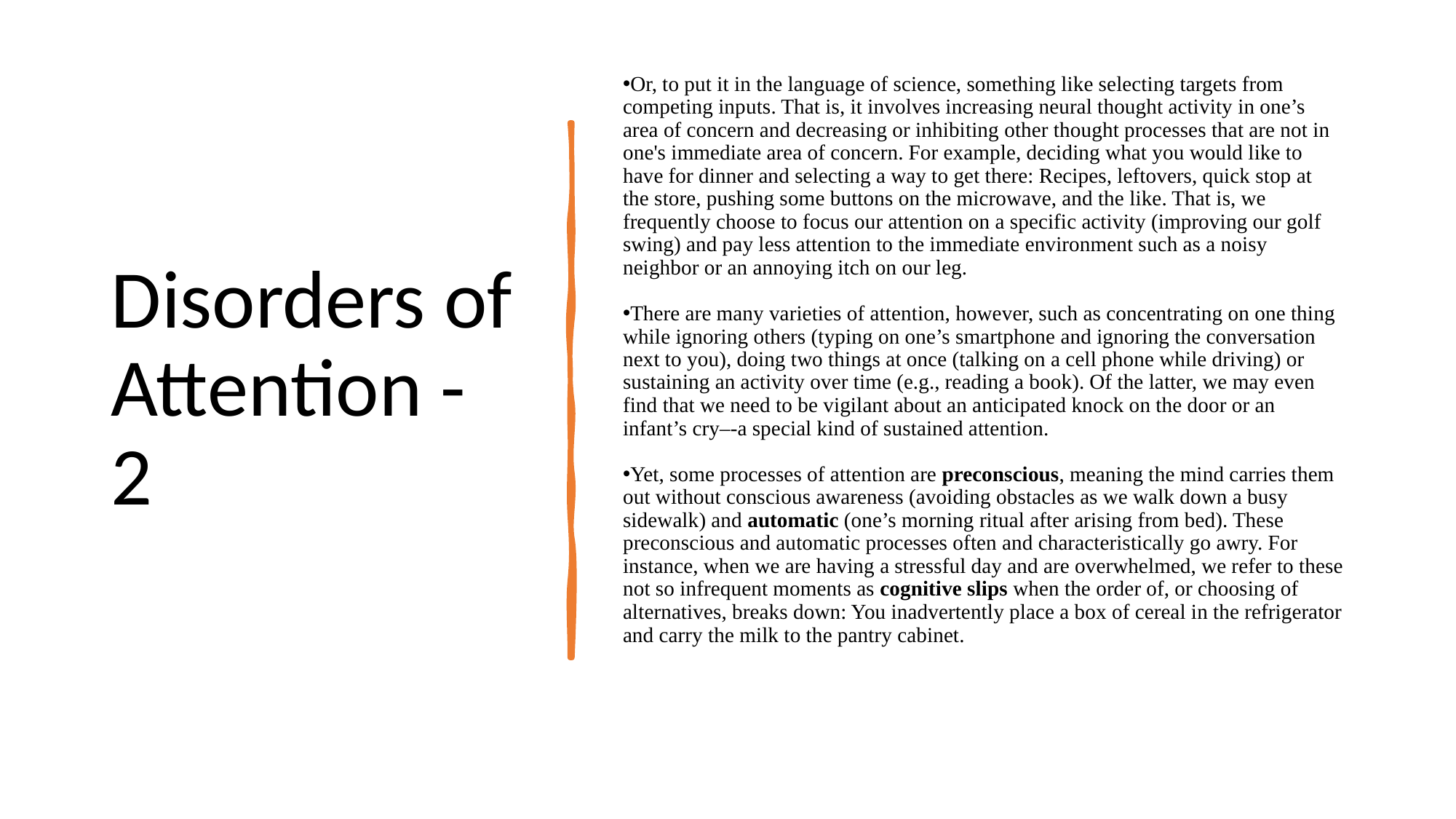

# Disorders of Attention - 2
Or, to put it in the language of science, something like selecting targets from competing inputs. That is, it involves increasing neural thought activity in one’s area of concern and decreasing or inhibiting other thought processes that are not in one's immediate area of concern. For example, deciding what you would like to have for dinner and selecting a way to get there: Recipes, leftovers, quick stop at the store, pushing some buttons on the microwave, and the like. That is, we frequently choose to focus our attention on a specific activity (improving our golf swing) and pay less attention to the immediate environment such as a noisy neighbor or an annoying itch on our leg.

There are many varieties of attention, however, such as concentrating on one thing while ignoring others (typing on one’s smartphone and ignoring the conversation next to you), doing two things at once (talking on a cell phone while driving) or sustaining an activity over time (e.g., reading a book). Of the latter, we may even find that we need to be vigilant about an anticipated knock on the door or an infant’s cry–-a special kind of sustained attention.

Yet, some processes of attention are preconscious, meaning the mind carries them out without conscious awareness (avoiding obstacles as we walk down a busy sidewalk) and automatic (one’s morning ritual after arising from bed). These preconscious and automatic processes often and characteristically go awry. For instance, when we are having a stressful day and are overwhelmed, we refer to these not so infrequent moments as cognitive slips when the order of, or choosing of alternatives, breaks down: You inadvertently place a box of cereal in the refrigerator and carry the milk to the pantry cabinet.